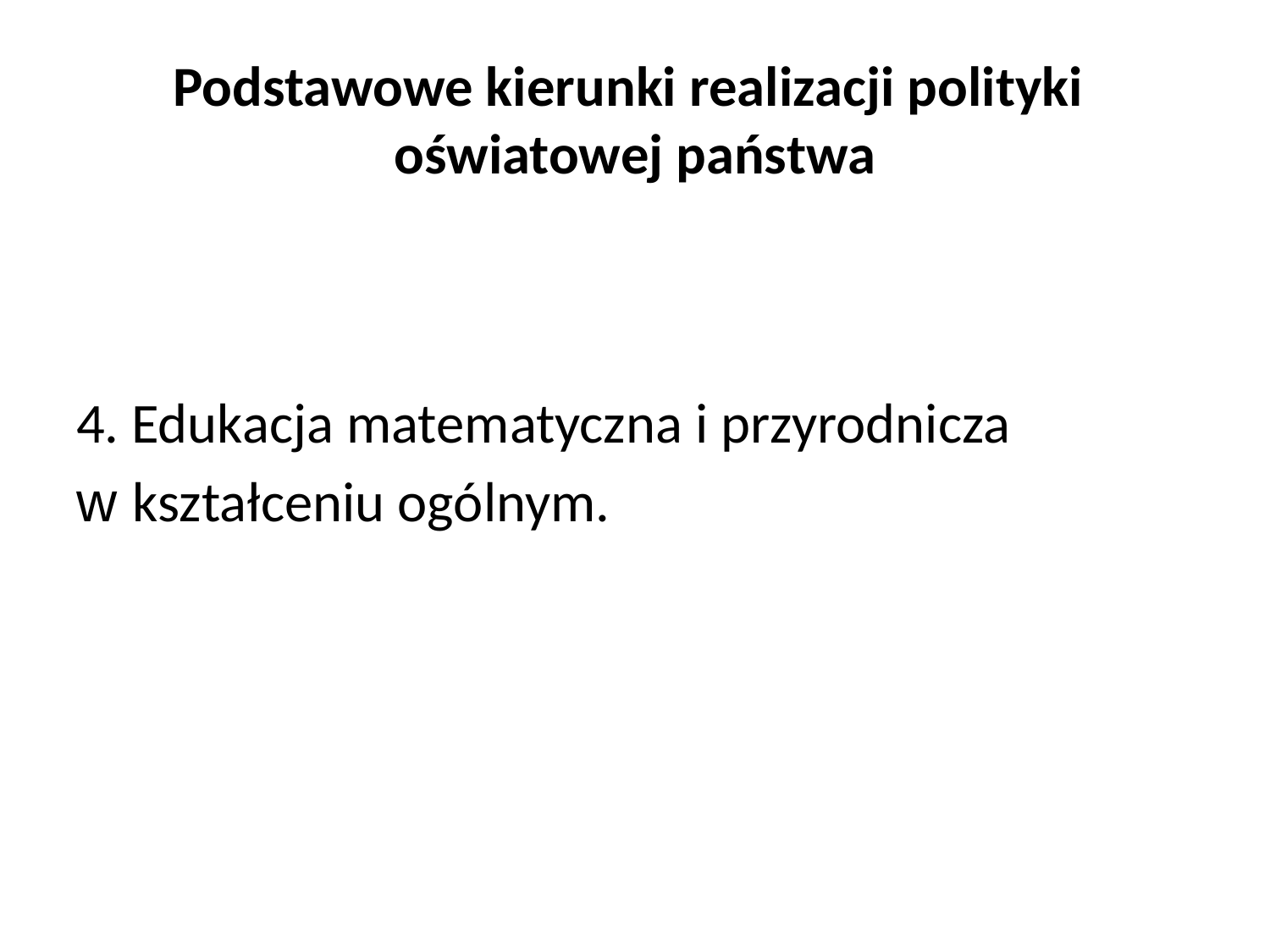

# Podstawowe kierunki realizacji polityki oświatowej państwa

4. Edukacja matematyczna i przyrodnicza
w kształceniu ogólnym.